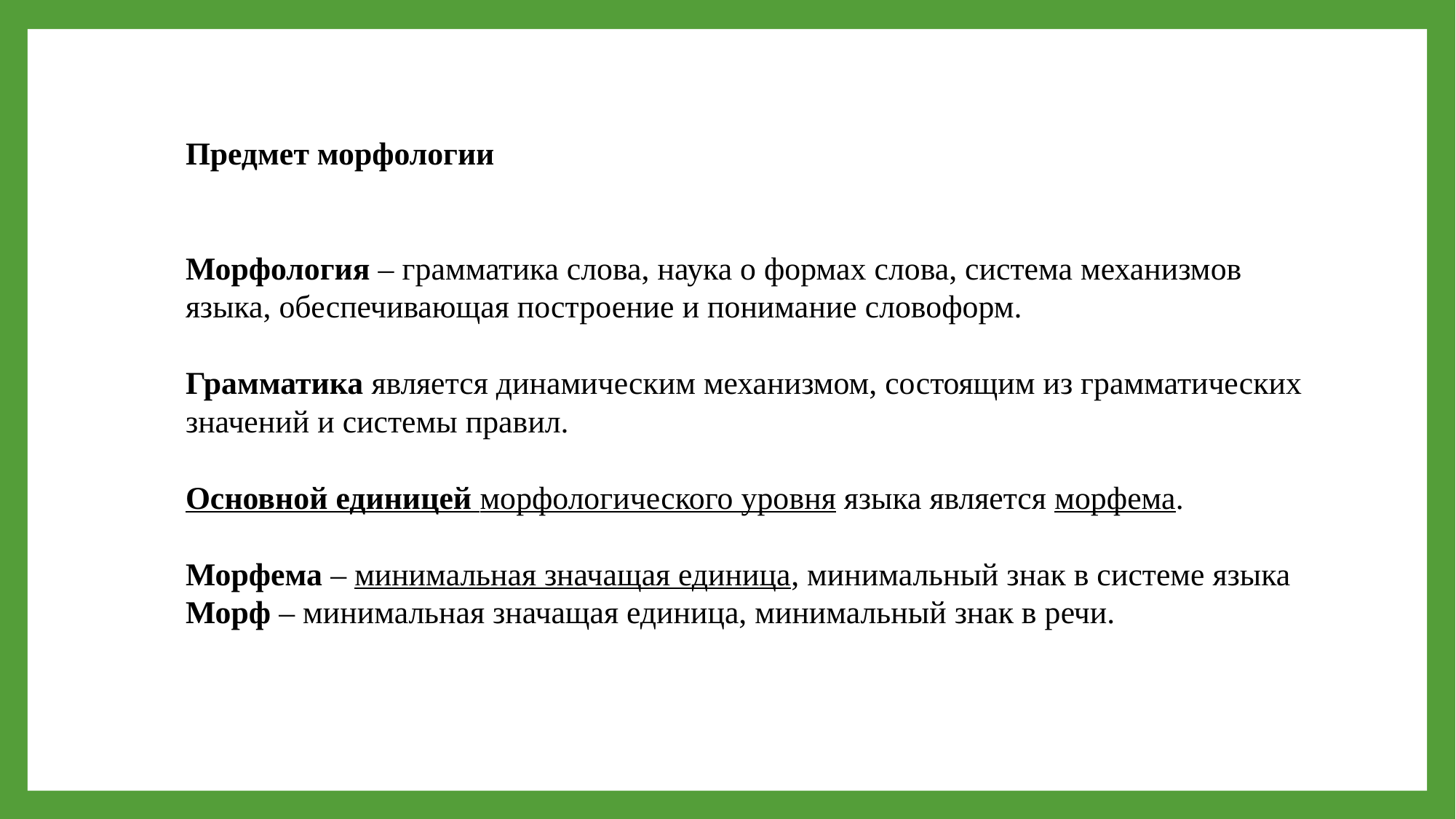

Предмет морфологии

Морфология – грамматика слова, наука о формах слова, система механизмов языка, обеспечивающая построение и понимание словоформ.

Грамматика является динамическим механизмом, состоящим из грамматических значений и системы правил.

Основной единицей морфологического уровня языка является морфема.

Морфема – минимальная значащая единица, минимальный знак в системе языка Морф – минимальная значащая единица, минимальный знак в речи.